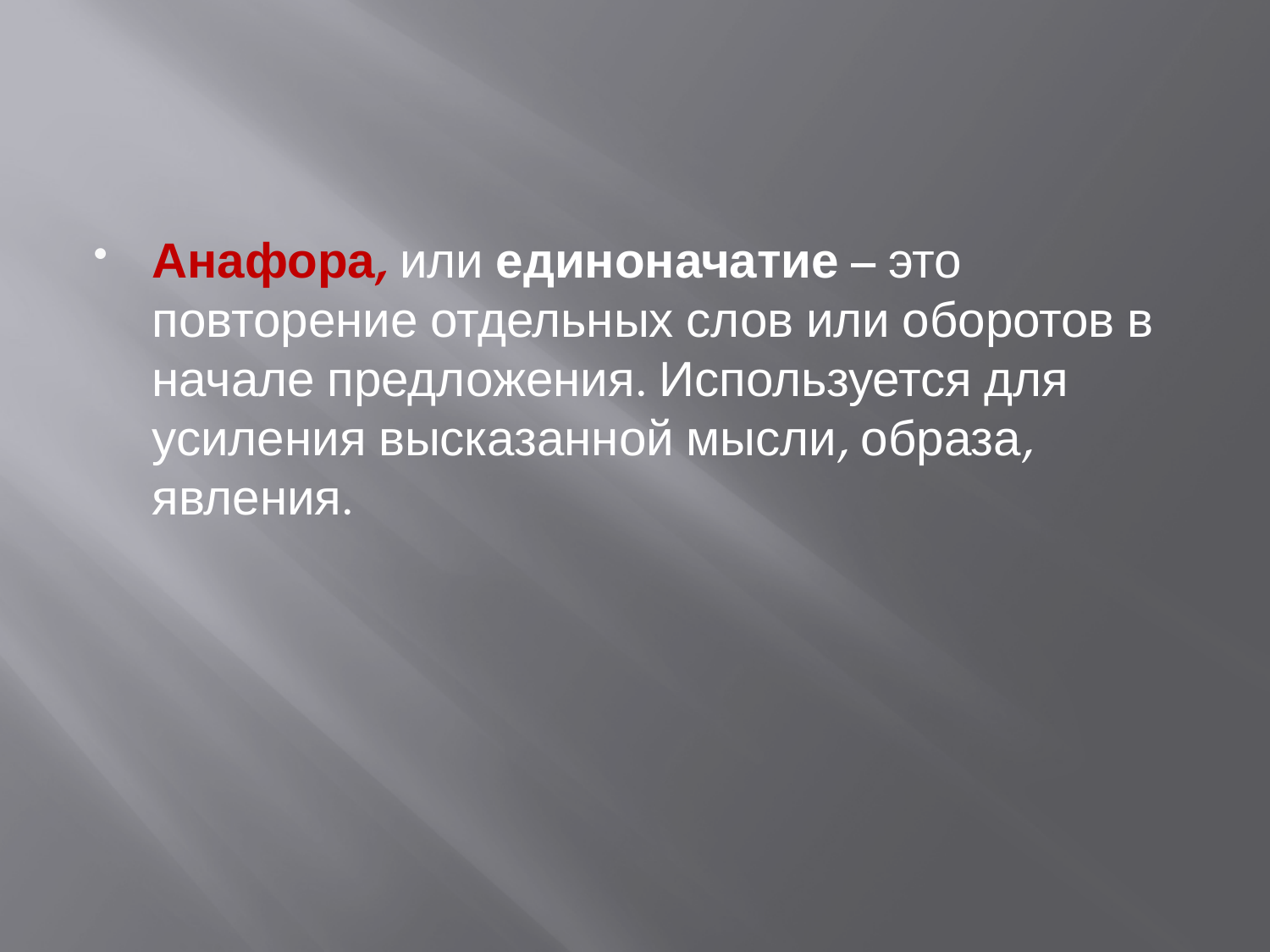

#
Анафора, или единоначатие – это повторение отдельных слов или оборотов в начале предложения. Используется для усиления высказанной мысли, образа, явления.